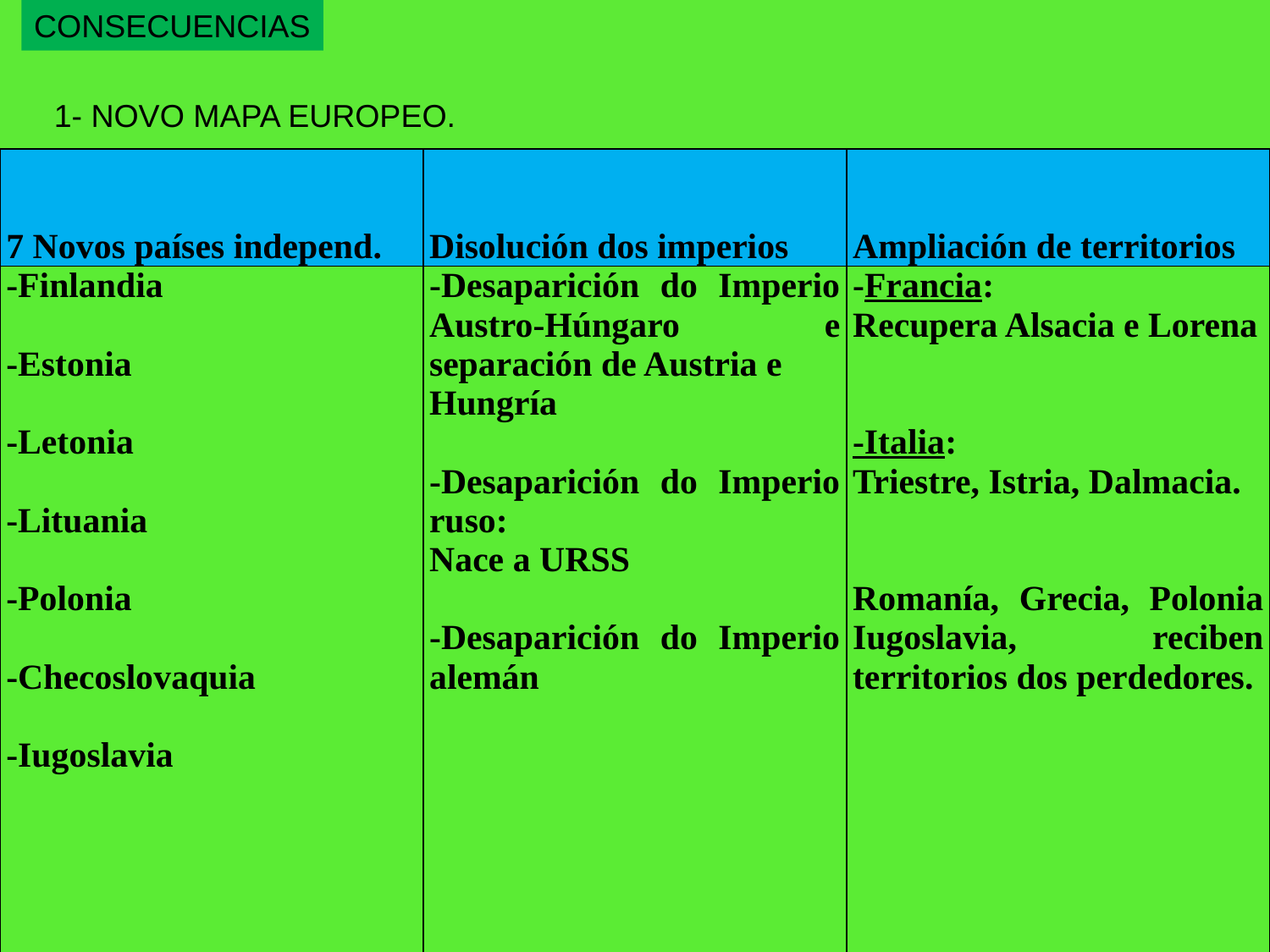

CONSECUENCIAS
1- NOVO MAPA EUROPEO.
| 7 Novos países independ. | Disolución dos imperios | Ampliación de territorios |
| --- | --- | --- |
| -Finlandia -Estonia -Letonia -Lituania -Polonia -Checoslovaquia -Iugoslavia | -Desaparición do Imperio Austro-Húngaro e separación de Austria e Hungría -Desaparición do Imperio ruso: Nace a URSS -Desaparición do Imperio alemán | -Francia: Recupera Alsacia e Lorena -Italia: Triestre, Istria, Dalmacia. Romanía, Grecia, Polonia Iugoslavia, reciben territorios dos perdedores. |